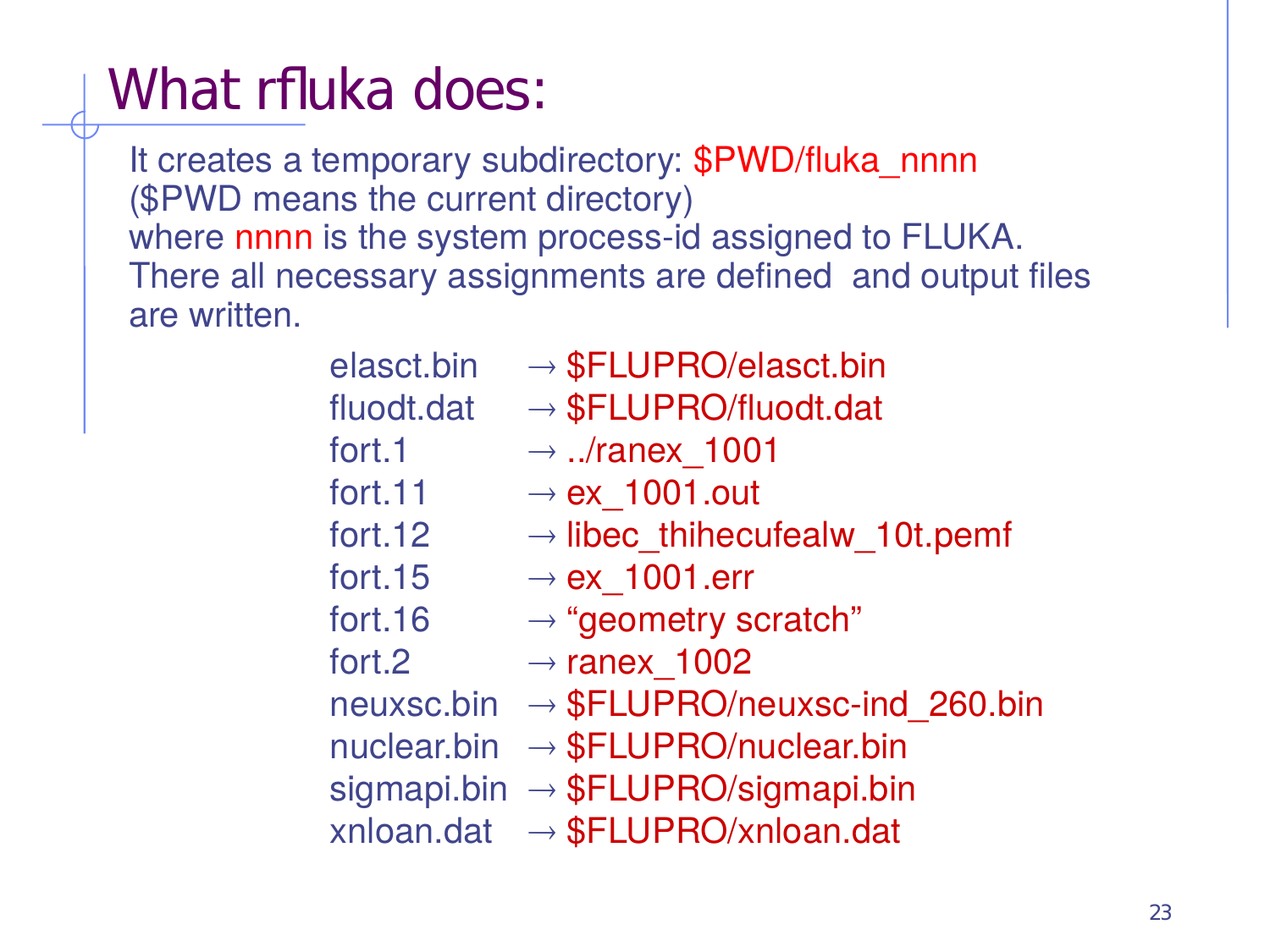

# What rfluka does:
It creates a temporary subdirectory: $PWD/fluka_nnnn
($PWD means the current directory)
where nnnn is the system process-id assigned to FLUKA. There all necessary assignments are defined  and output files are written.
elasct.bin	→ $FLUPRO/elasct.bin
fluodt.dat	→ $FLUPRO/fluodt.dat
fort.1	→ ../ranex_1001
fort.11	→ ex_1001.out
fort.12	→ libec_thihecufealw_10t.pemf
fort.15	→ ex_1001.err
fort.16	→ “geometry scratch”
fort.2	→ ranex_1002
neuxsc.bin	→ $FLUPRO/neuxsc-ind_260.bin
nuclear.bin	→ $FLUPRO/nuclear.bin
sigmapi.bin	→ $FLUPRO/sigmapi.bin
xnloan.dat	→ $FLUPRO/xnloan.dat

23